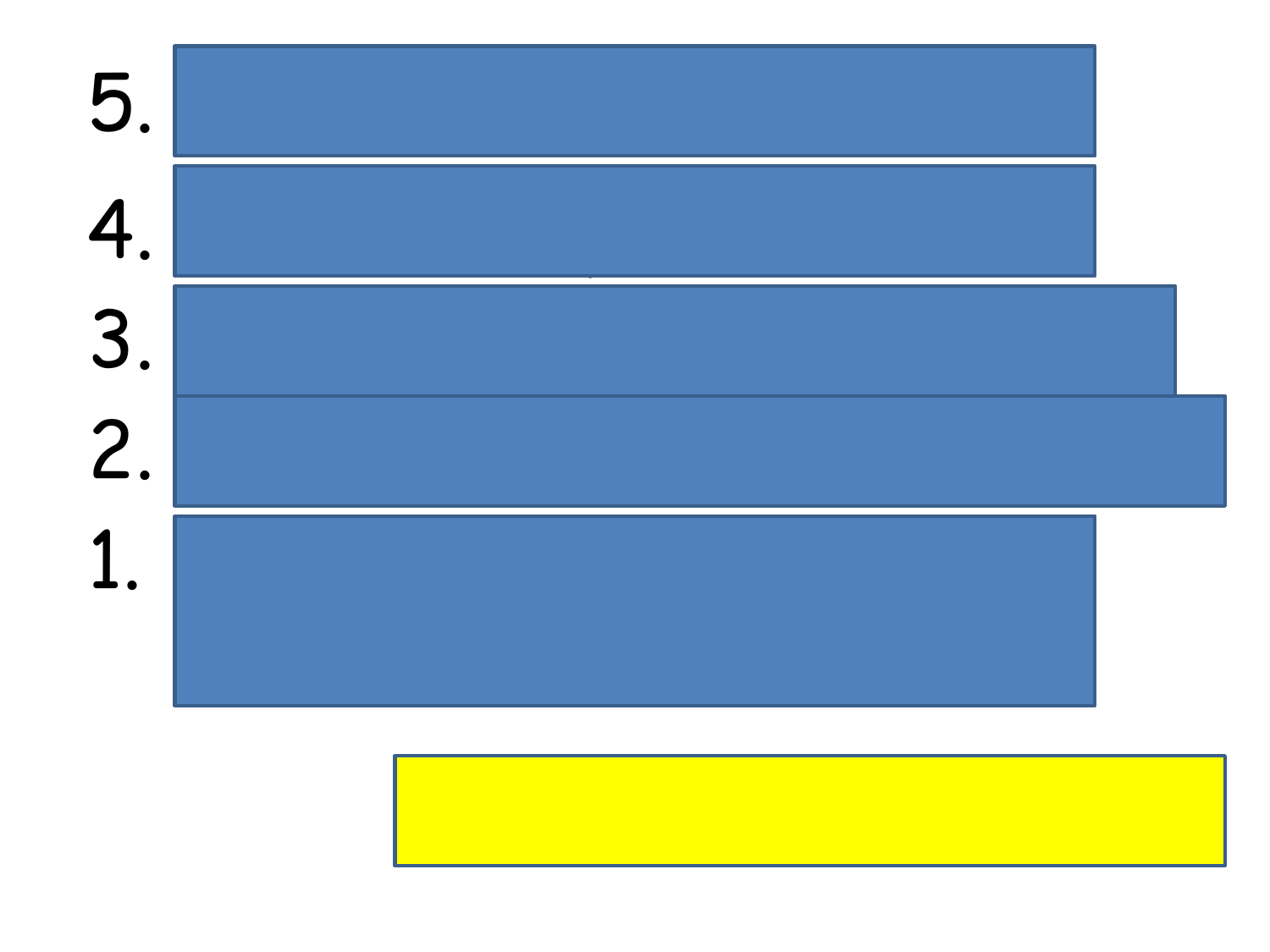

5. Je suis une forme en 2D.

4. Je suis un quadrilatère.

3. J’ai 2 paires de côtés égals.

2. J’ai une paire d’angles égals.

Je n’ai PAS de côtés
    parallèles.

KITE